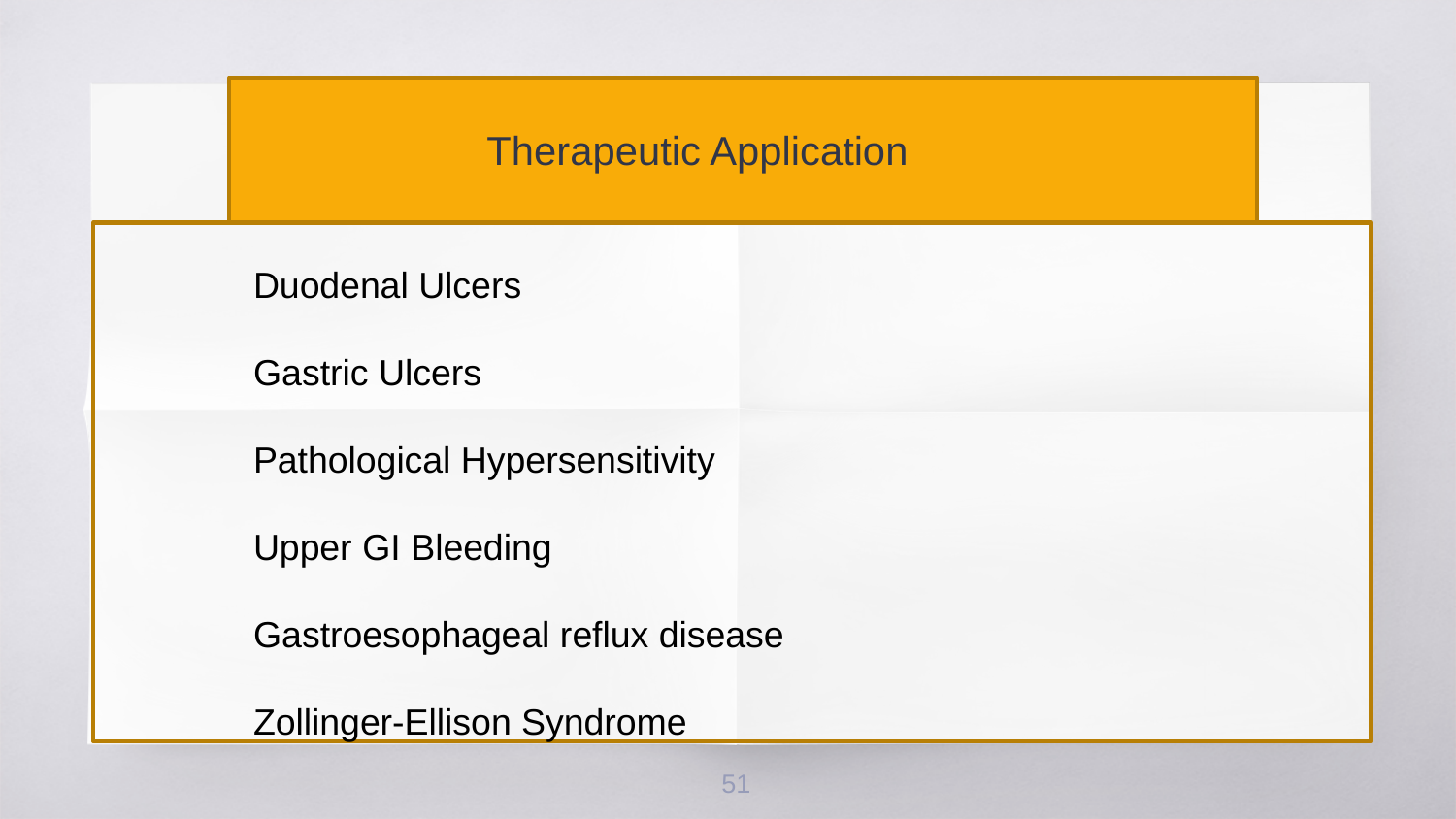

Therapeutic Application
Duodenal Ulcers
Gastric Ulcers
Pathological Hypersensitivity
Upper GI Bleeding
Gastroesophageal reflux disease
Zollinger-Ellison Syndrome

51